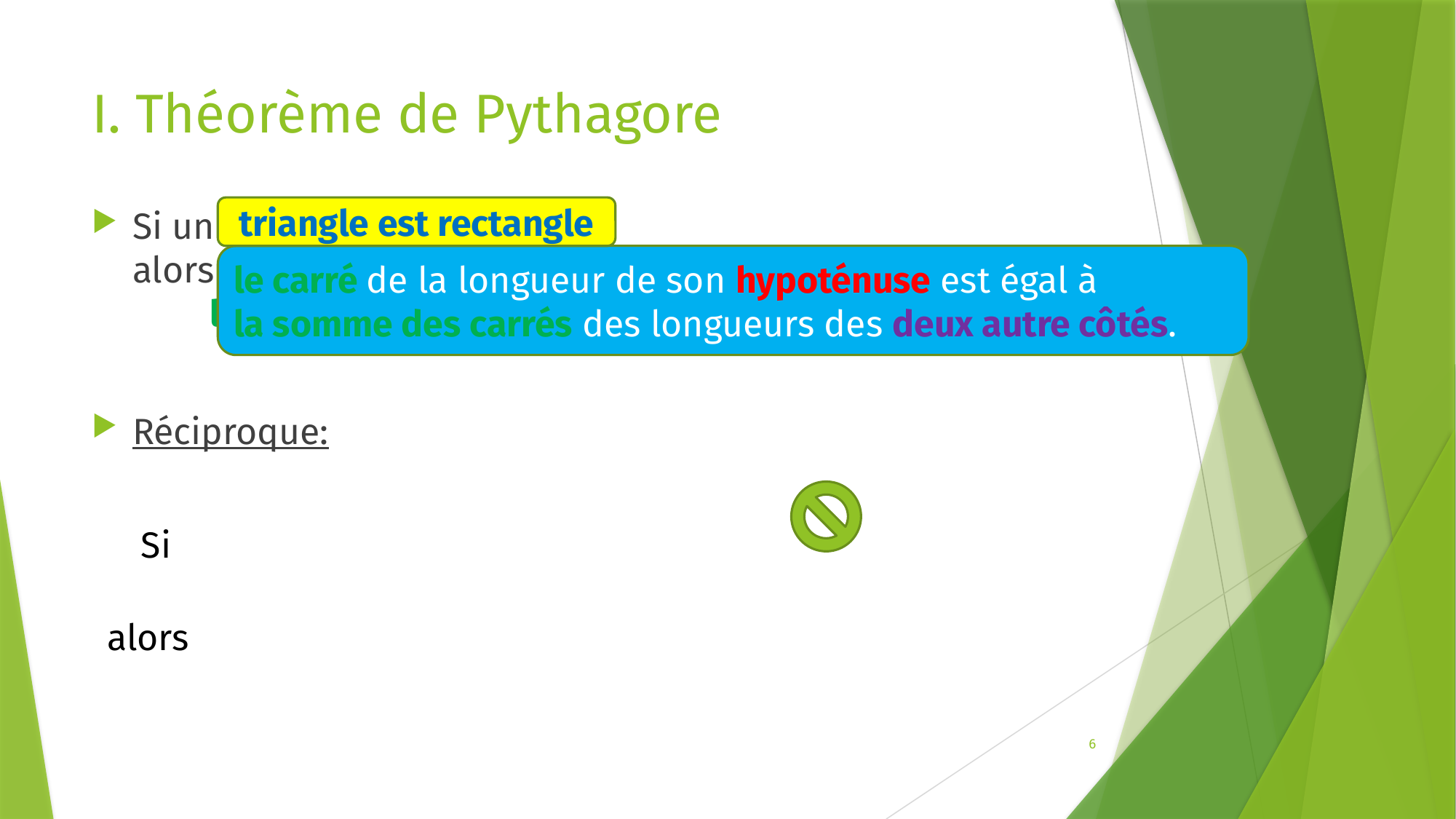

# I. Théorème de Pythagore
Si un triangle est rectangle,
alors le carré de la longueur de son hypoténuse est égal à
        la somme des carrés des longueurs des deux autre côtés.

Réciproque:
triangle est rectangle
le carré de la longueur de son hypoténuse est égal à
la somme des carrés des longueurs des deux autre côtés.

Si
alors
6